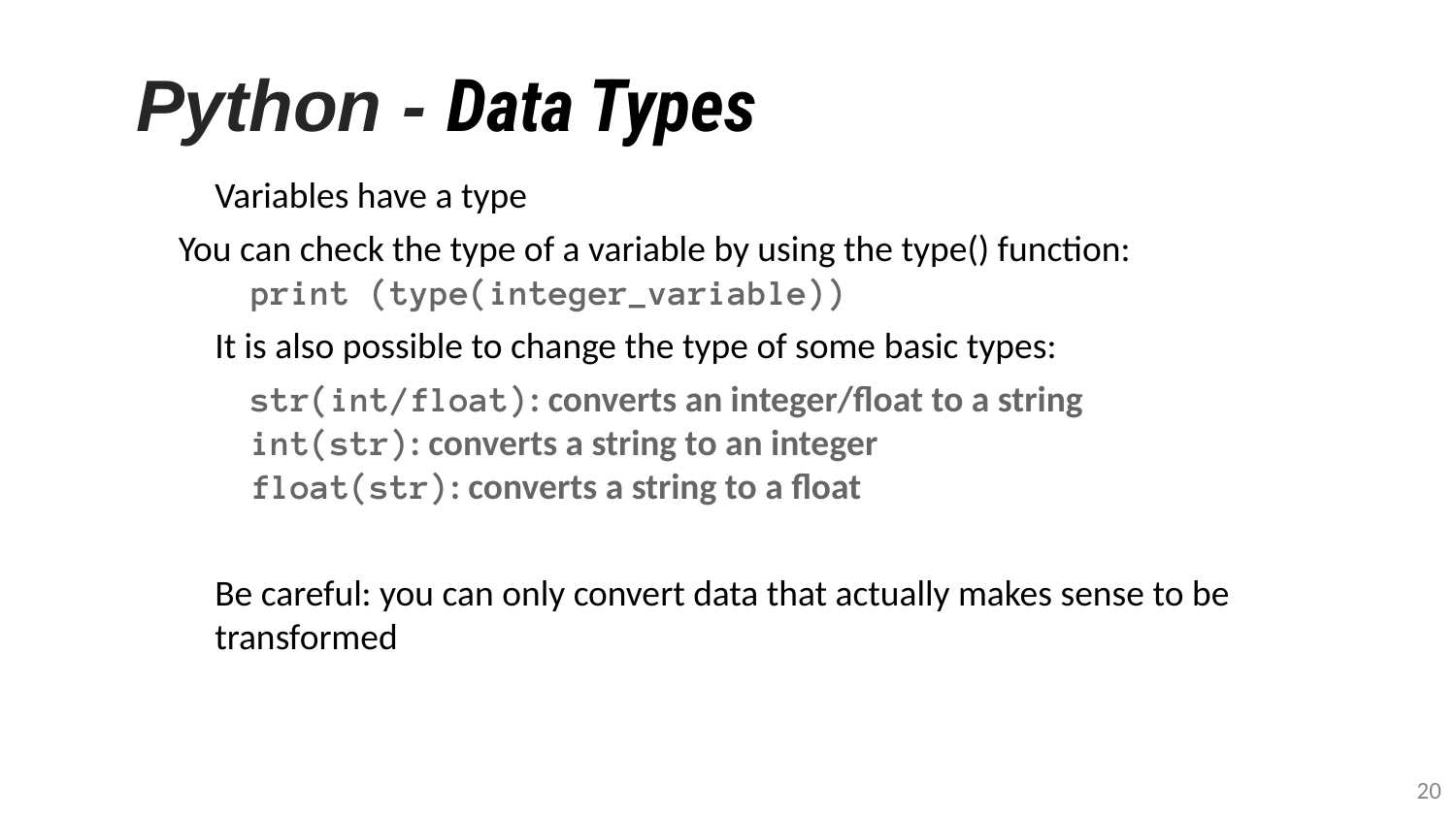

# Python - Data Types
Variables have a type
You can check the type of a variable by using the type() function:
print (type(integer_variable))
It is also possible to change the type of some basic types:
str(int/float): converts an integer/float to a string
int(str): converts a string to an integer
float(str): converts a string to a float

Be careful: you can only convert data that actually makes sense to be transformed

20